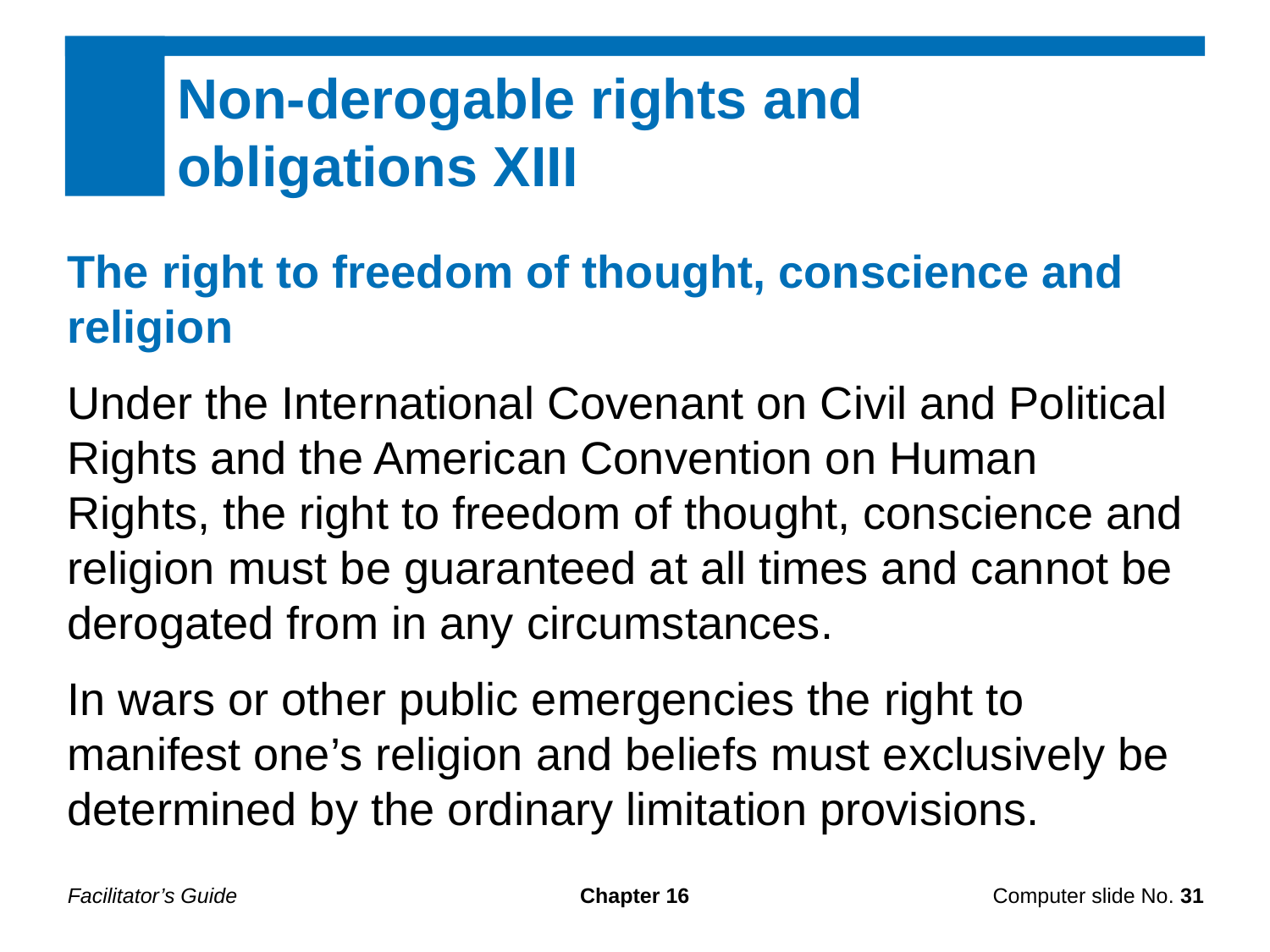

Non-derogable rights and
obligations XIII
The right to freedom of thought, conscience and religion
Under the International Covenant on Civil and Political Rights and the American Convention on Human Rights, the right to freedom of thought, conscience and religion must be guaranteed at all times and cannot be derogated from in any circumstances.
In wars or other public emergencies the right to manifest one’s religion and beliefs must exclusively be determined by the ordinary limitation provisions.
Facilitator’s Guide
Chapter 16
Computer slide No. 31